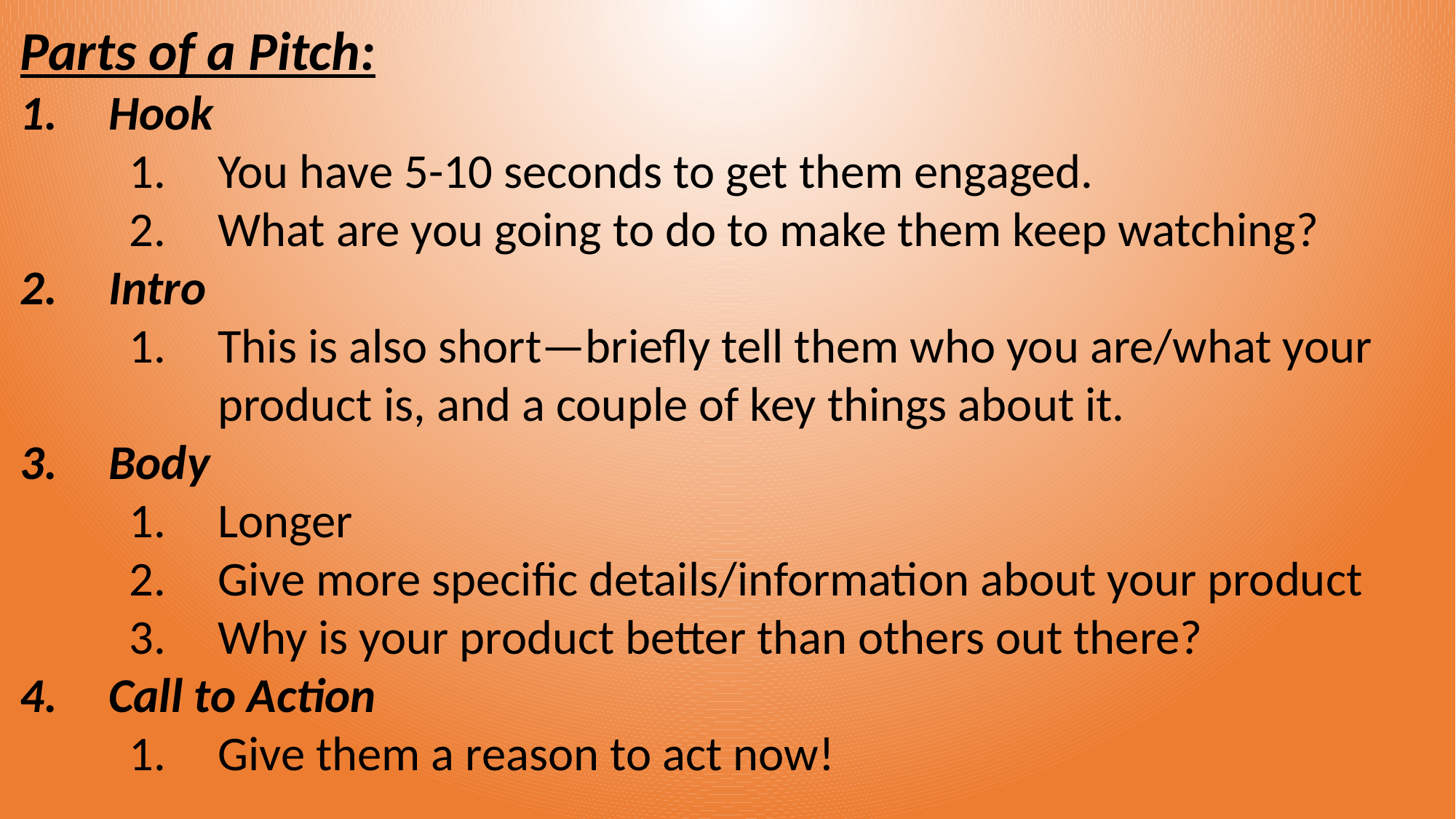

Parts of a Pitch:
Hook
You have 5-10 seconds to get them engaged.
What are you going to do to make them keep watching?
Intro
This is also short—briefly tell them who you are/what your product is, and a couple of key things about it.
Body
Longer
Give more specific details/information about your product
Why is your product better than others out there?
Call to Action
Give them a reason to act now!